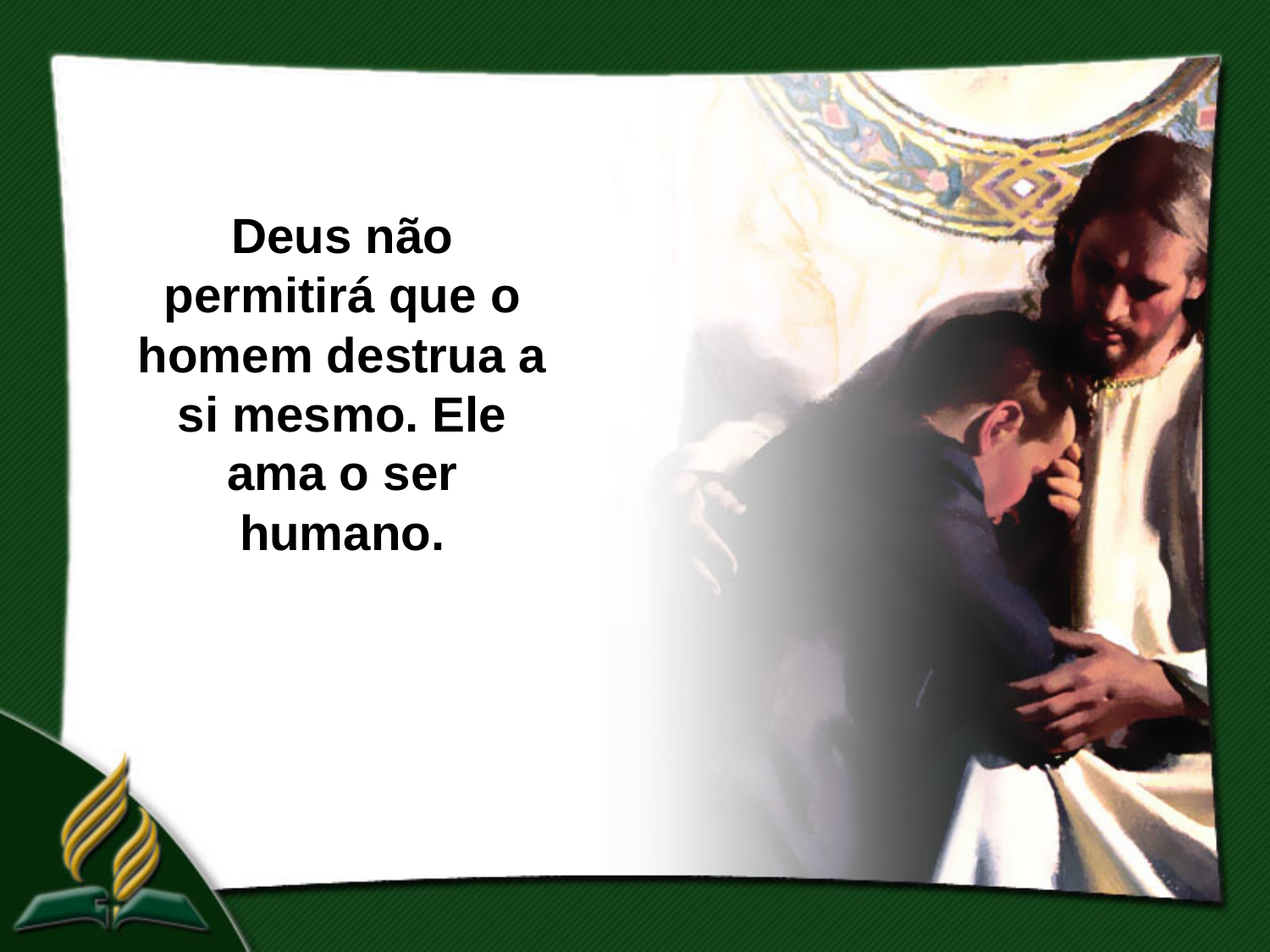

Deus não permitirá que o homem destrua a si mesmo. Ele ama o ser humano.